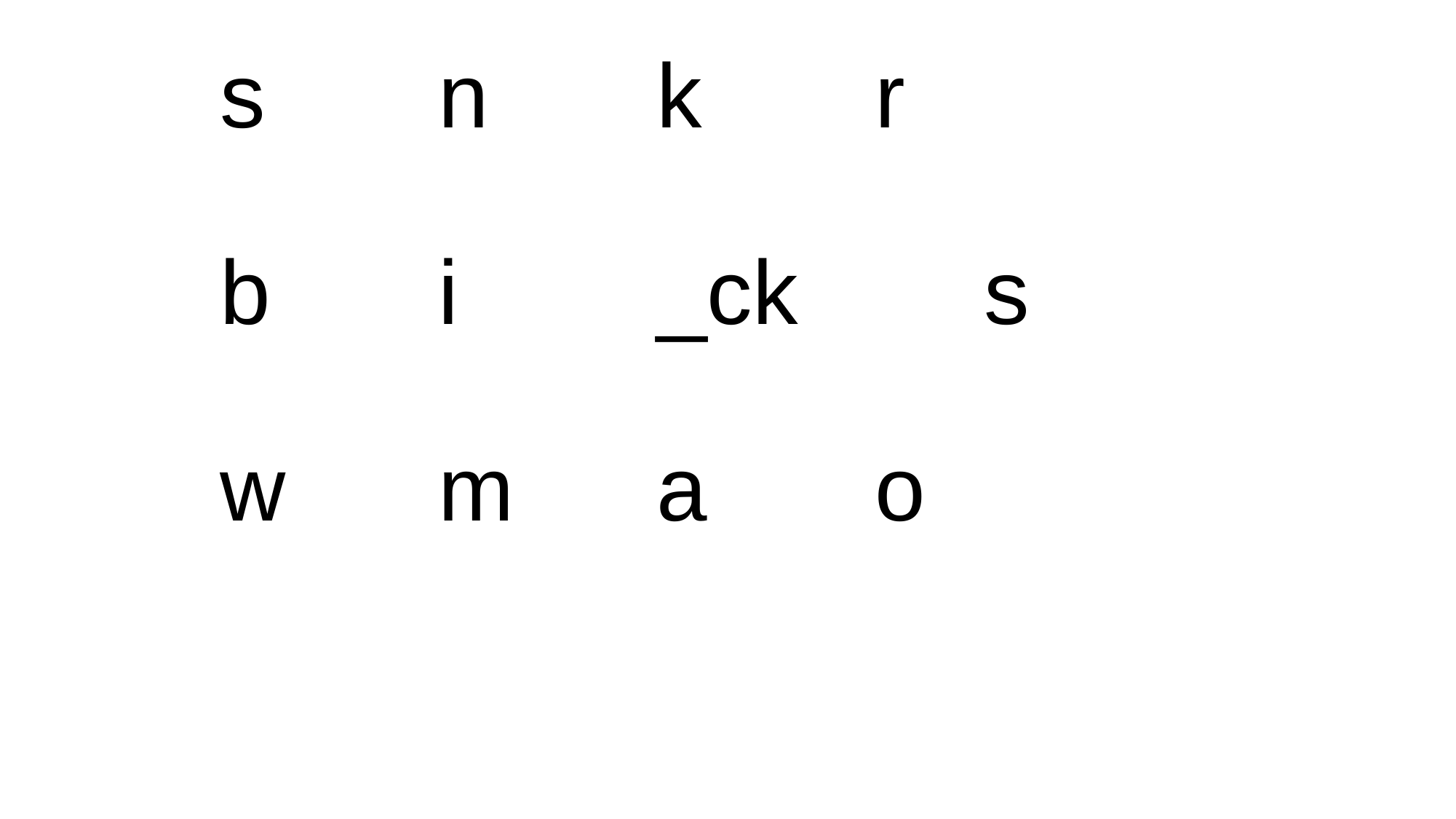

# s		n		k		r b		i		_ck		s w		m		a		o